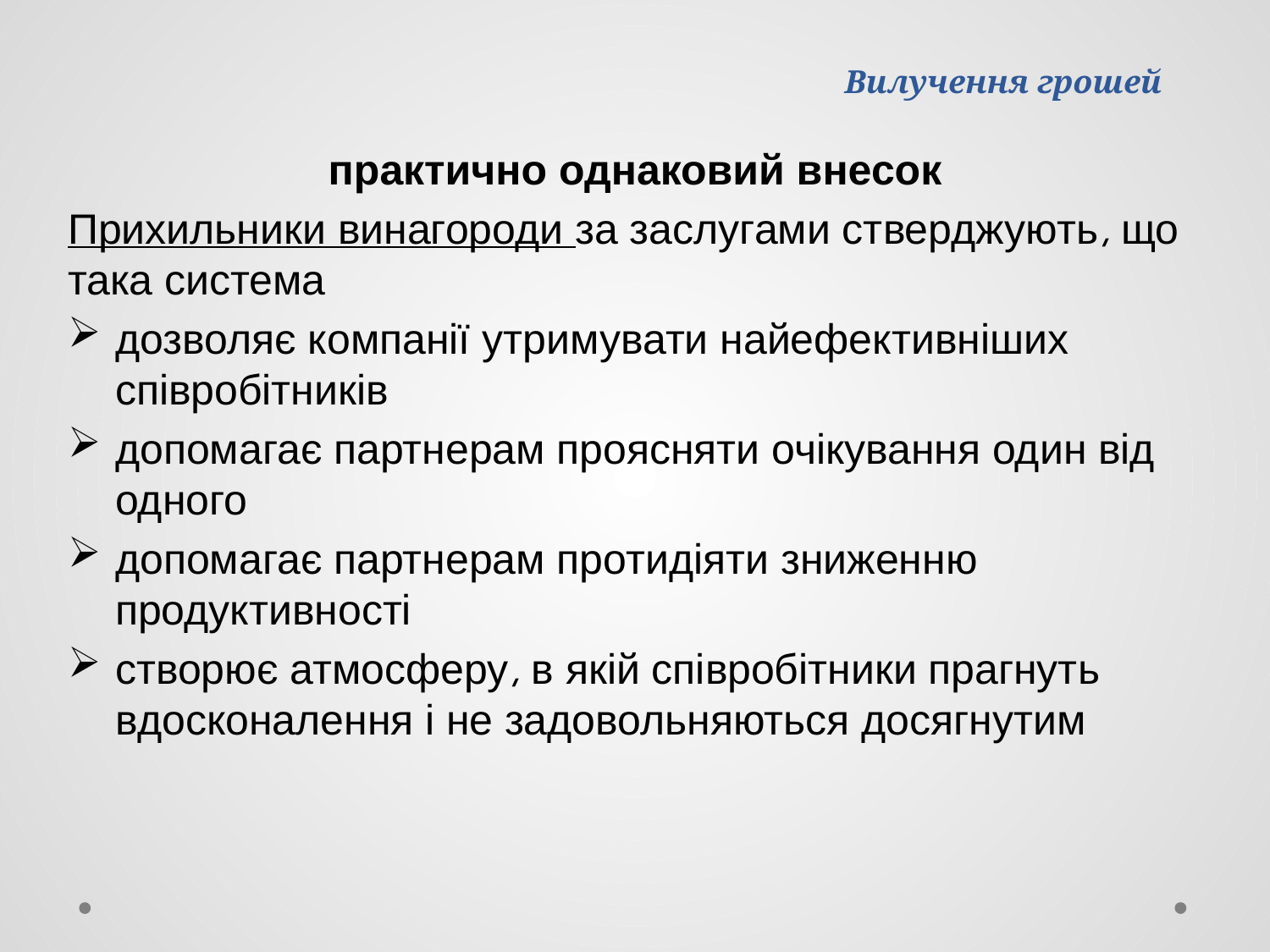

# Вилучення грошей
практично однаковий внесок
Прихильники винагороди за заслугами стверджують, що така система
дозволяє компанії утримувати найефективніших співробітників
допомагає партнерам проясняти очікування один від одного
допомагає партнерам протидіяти зниженню продуктивності
створює атмосферу, в якій співробітники прагнуть вдосконалення і не задовольняються досягнутим